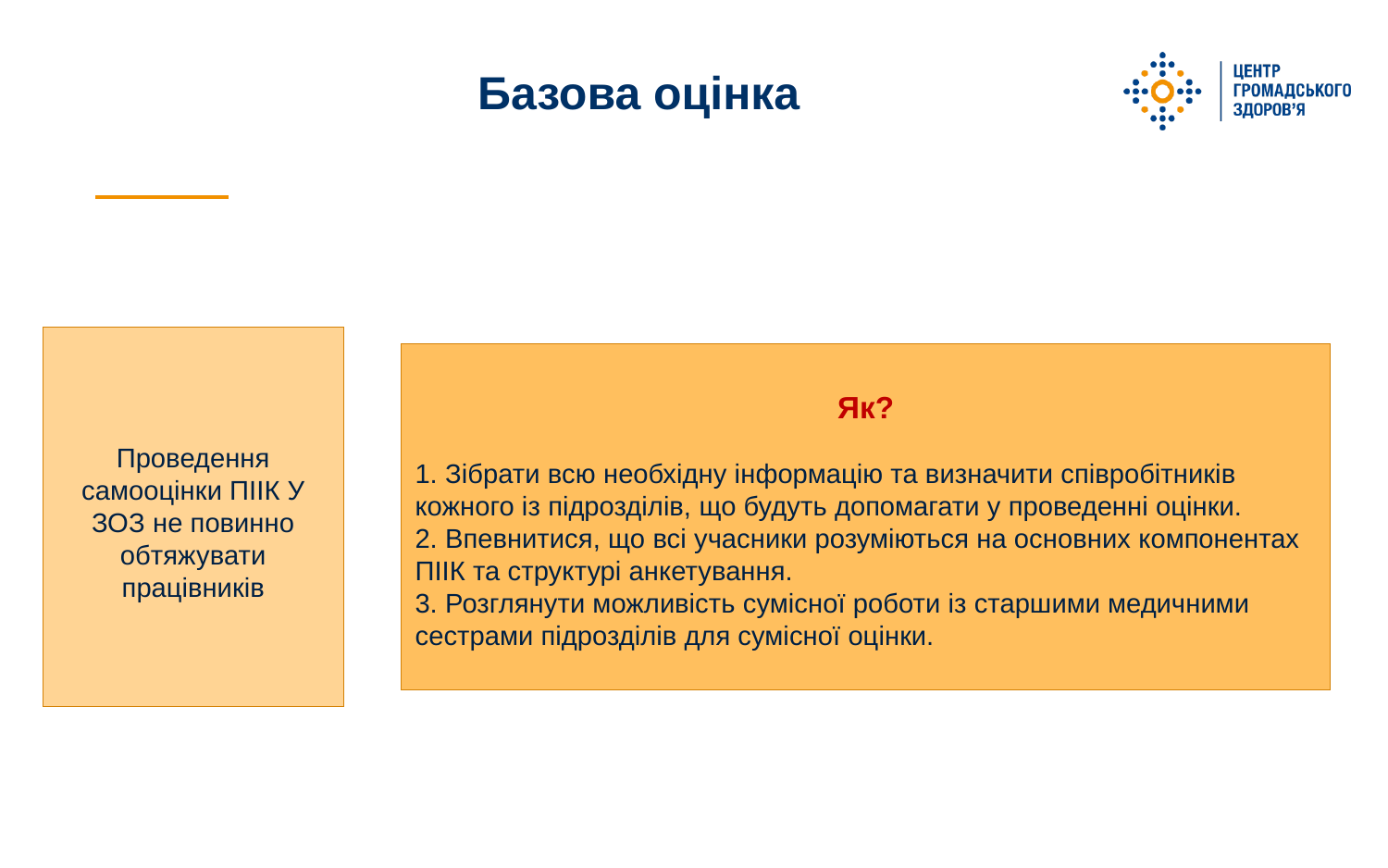

Базова оцінка

Проведення самооцінки ПІІК У ЗОЗ не повинно обтяжувати працівників

Як?

1. Зібрати всю необхідну інформацію та визначити співробітників кожного із підрозділів, що будуть допомагати у проведенні оцінки.
2. Впевнитися, що всі учасники розуміються на основних компонентах ПІІК та структурі анкетування.
3. Розглянути можливість сумісної роботи із старшими медичними сестрами підрозділів для сумісної оцінки.